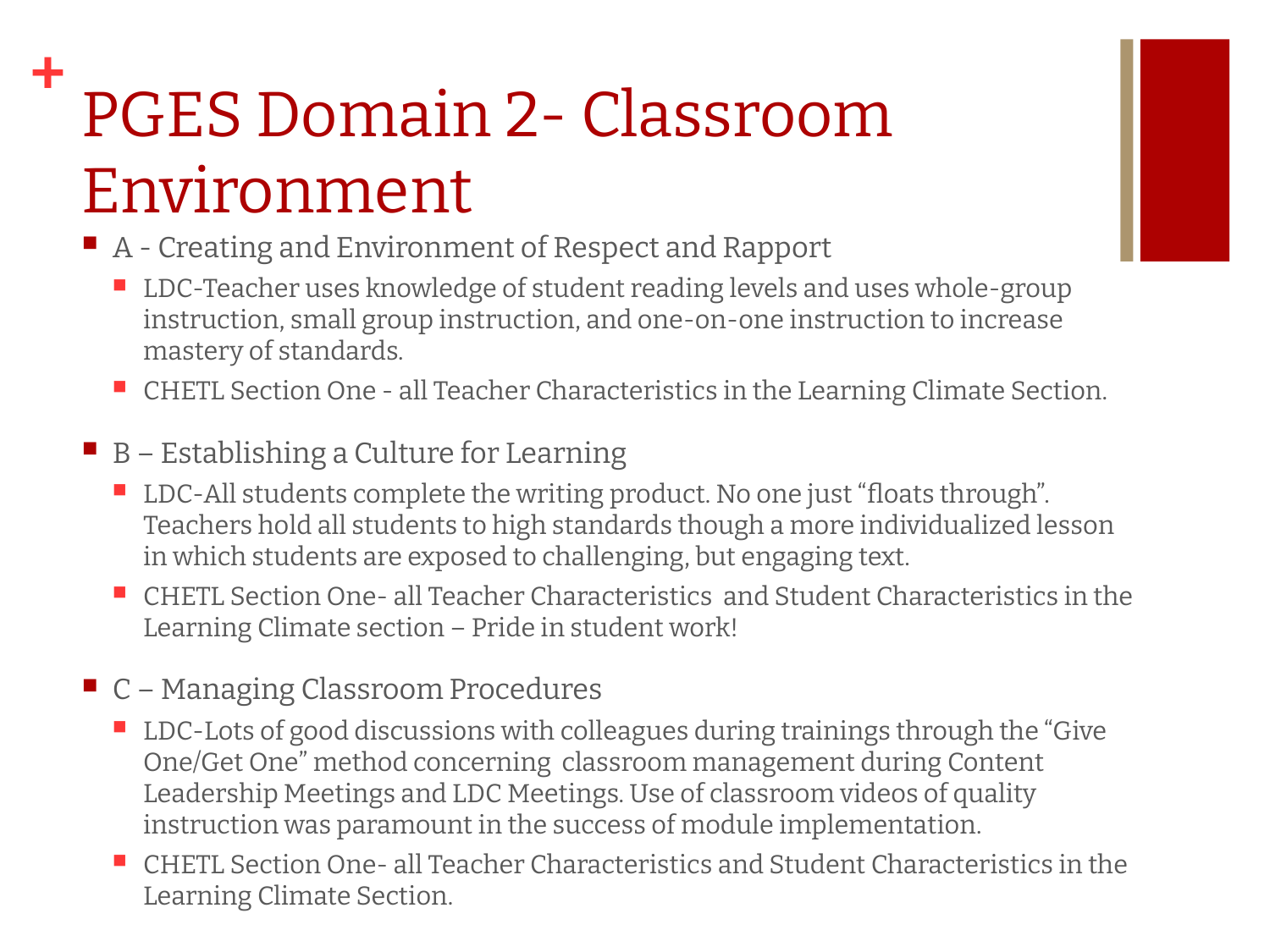

# PGES Domain 2- Classroom Environment
A - Creating and Environment of Respect and Rapport
LDC-Teacher uses knowledge of student reading levels and uses whole-group instruction, small group instruction, and one-on-one instruction to increase mastery of standards.
CHETL Section One - all Teacher Characteristics in the Learning Climate Section.
B – Establishing a Culture for Learning
LDC-All students complete the writing product. No one just “floats through”. Teachers hold all students to high standards though a more individualized lesson in which students are exposed to challenging, but engaging text.
CHETL Section One- all Teacher Characteristics  and Student Characteristics in the Learning Climate section – Pride in student work!
C – Managing Classroom Procedures
LDC-Lots of good discussions with colleagues during trainings through the “Give One/Get One” method concerning  classroom management during Content Leadership Meetings and LDC Meetings. Use of classroom videos of quality instruction was paramount in the success of module implementation.
CHETL Section One- all Teacher Characteristics and Student Characteristics in the Learning Climate Section.